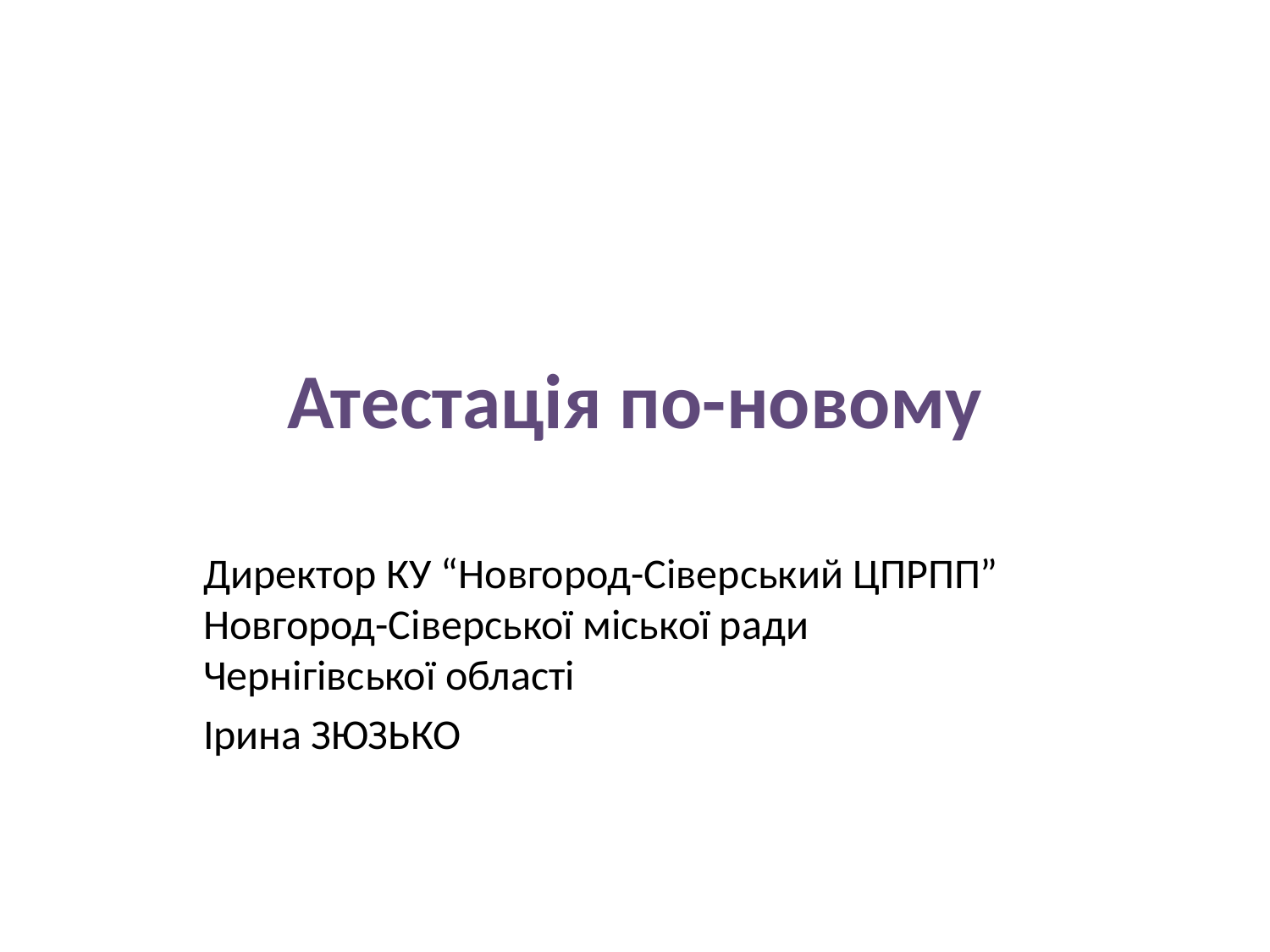

# Атестація по-новому
Директор КУ “Новгород-Сіверський ЦПРПП” Новгород-Сіверської міської ради
Чернігівської області
Ірина ЗЮЗЬКО